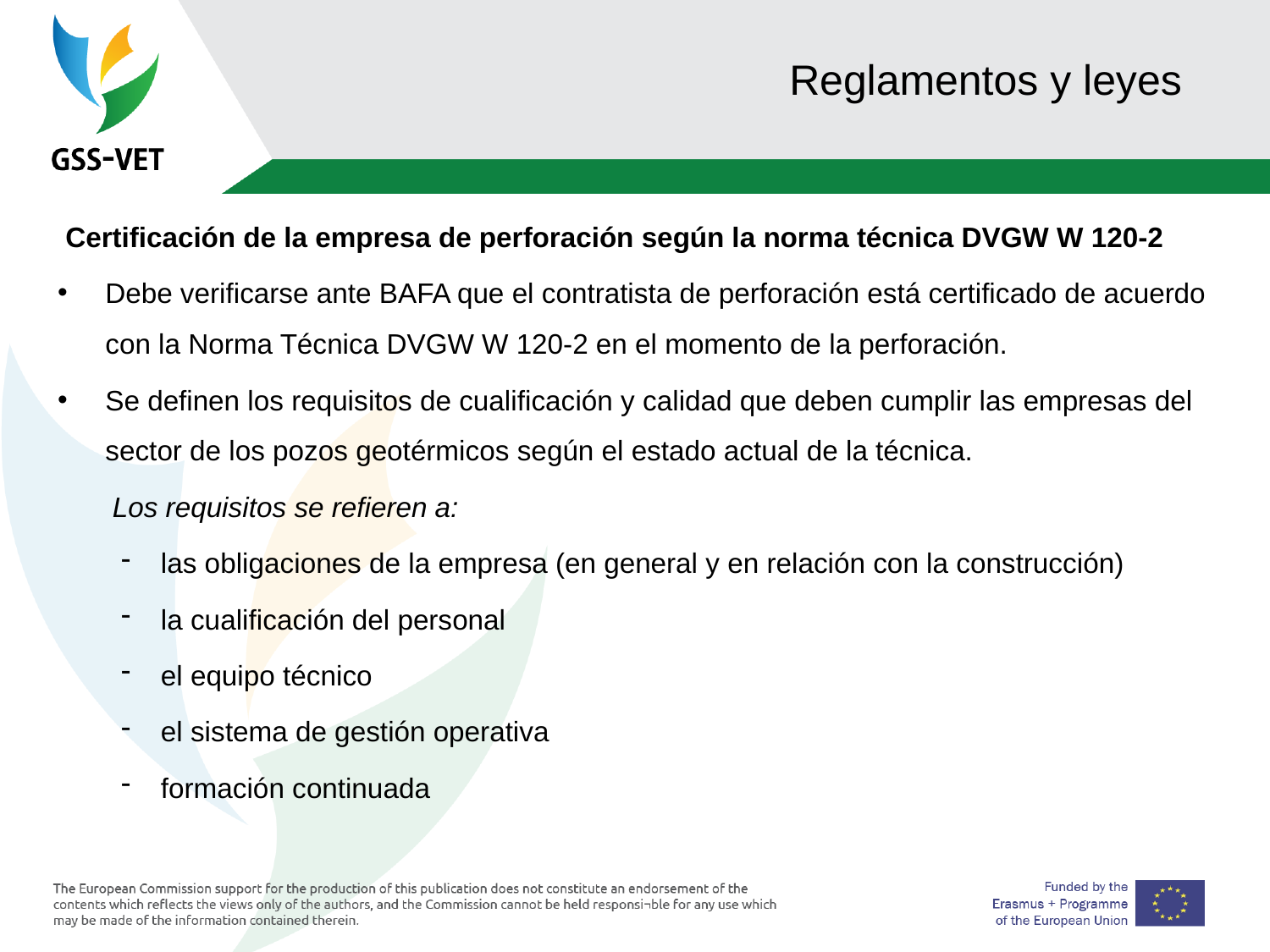

# Reglamentos y leyes
 Certificación de la empresa de perforación según la norma técnica DVGW W 120-2
Debe verificarse ante BAFA que el contratista de perforación está certificado de acuerdo con la Norma Técnica DVGW W 120-2 en el momento de la perforación.
Se definen los requisitos de cualificación y calidad que deben cumplir las empresas del sector de los pozos geotérmicos según el estado actual de la técnica.
       Los requisitos se refieren a:
las obligaciones de la empresa (en general y en relación con la construcción)
la cualificación del personal
el equipo técnico
el sistema de gestión operativa
formación continuada